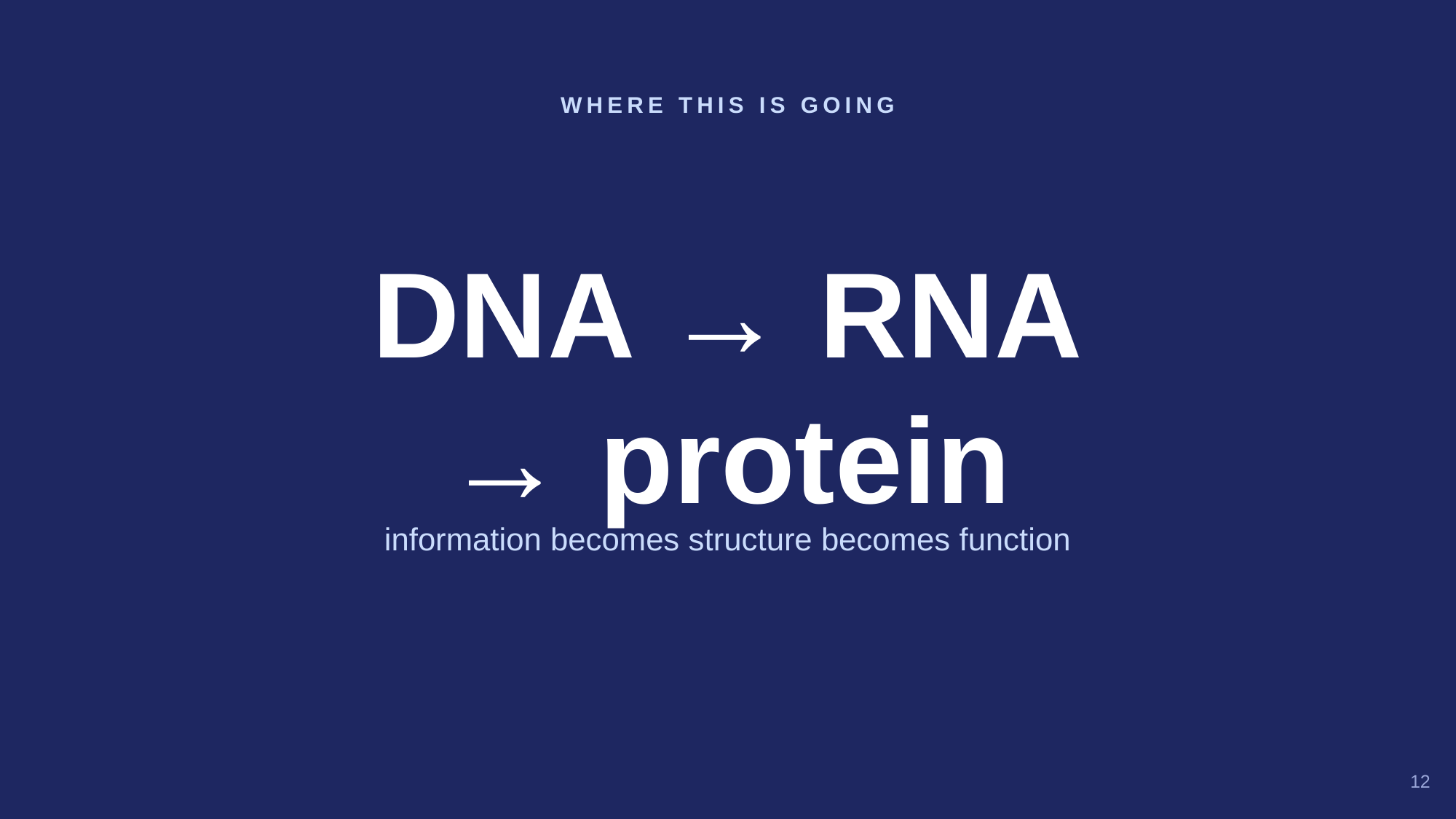

WHERE THIS IS GOING
DNA → RNA
→ protein
information becomes structure becomes function
12